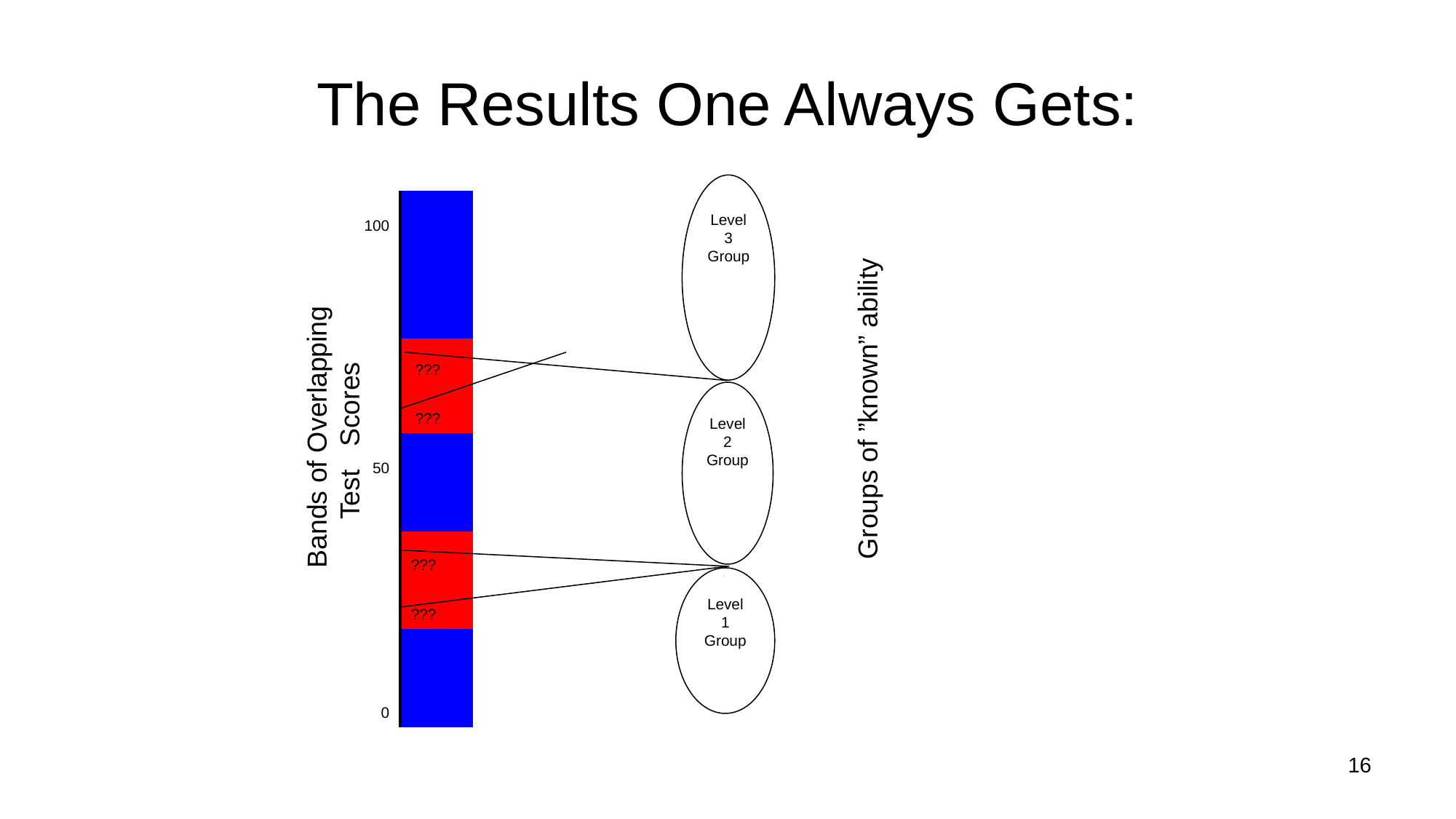

# The Results One Always Gets:
Level
3
Group
| 100 |  |
| --- | --- |
|  |  |
|  |  |
|  | ??? |
|  | ??? |
| 50 |  |
|  |  |
|  | ??? |
|  | ??? |
|  |  |
| 0 |  |
Groups of ”known” ability

Level
2
Group
Bands of Overlapping Test   Scores
Level
1
Group

16